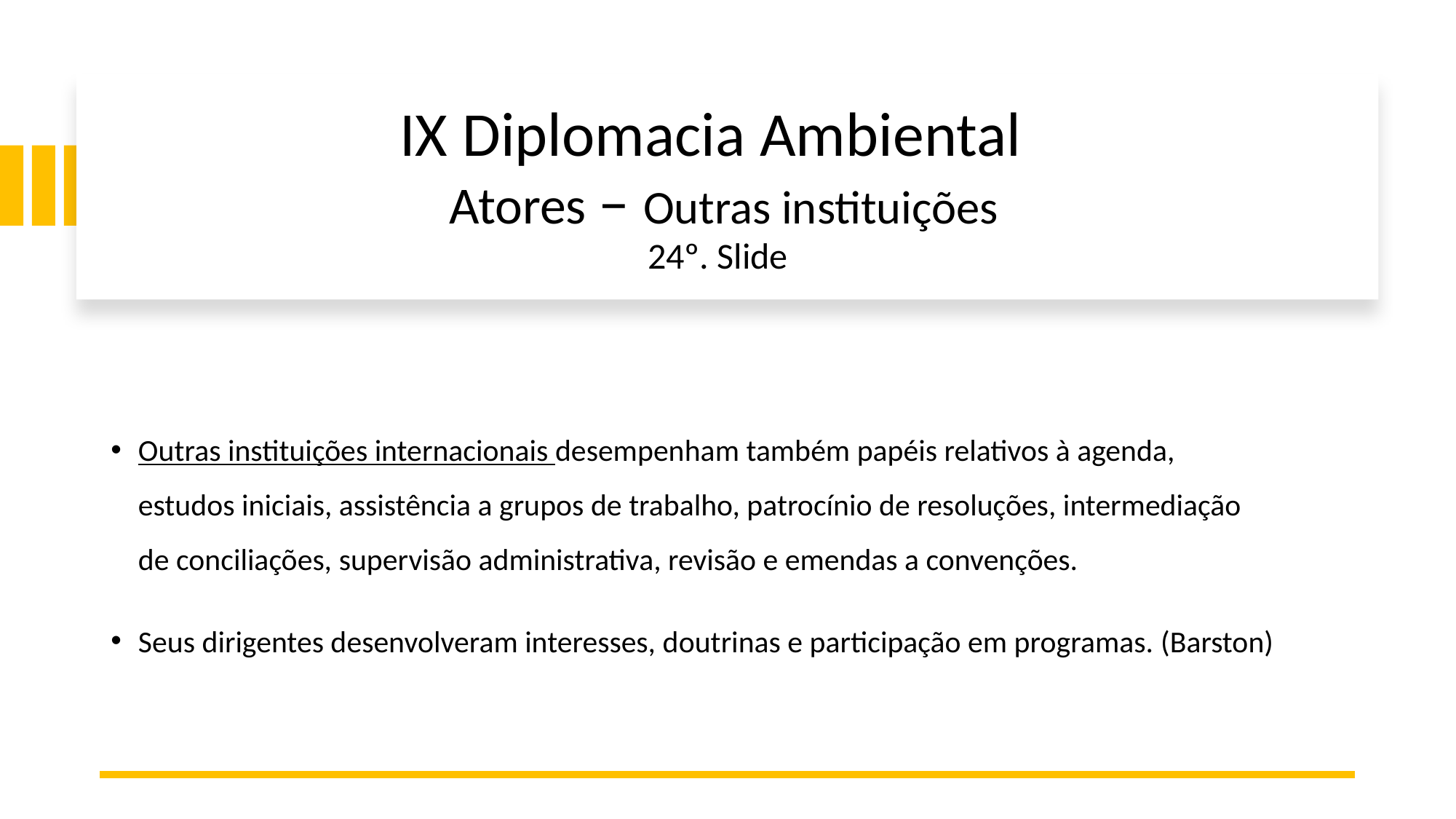

# IX Diplomacia Ambiental Atores – Outras instituições 24º. Slide

Outras instituições internacionais desempenham também papéis relativos à agenda, estudos iniciais, assistência a grupos de trabalho, patrocínio de resoluções, intermediação de conciliações, supervisão administrativa, revisão e emendas a convenções.
Seus dirigentes desenvolveram interesses, doutrinas e participação em programas. (Barston)